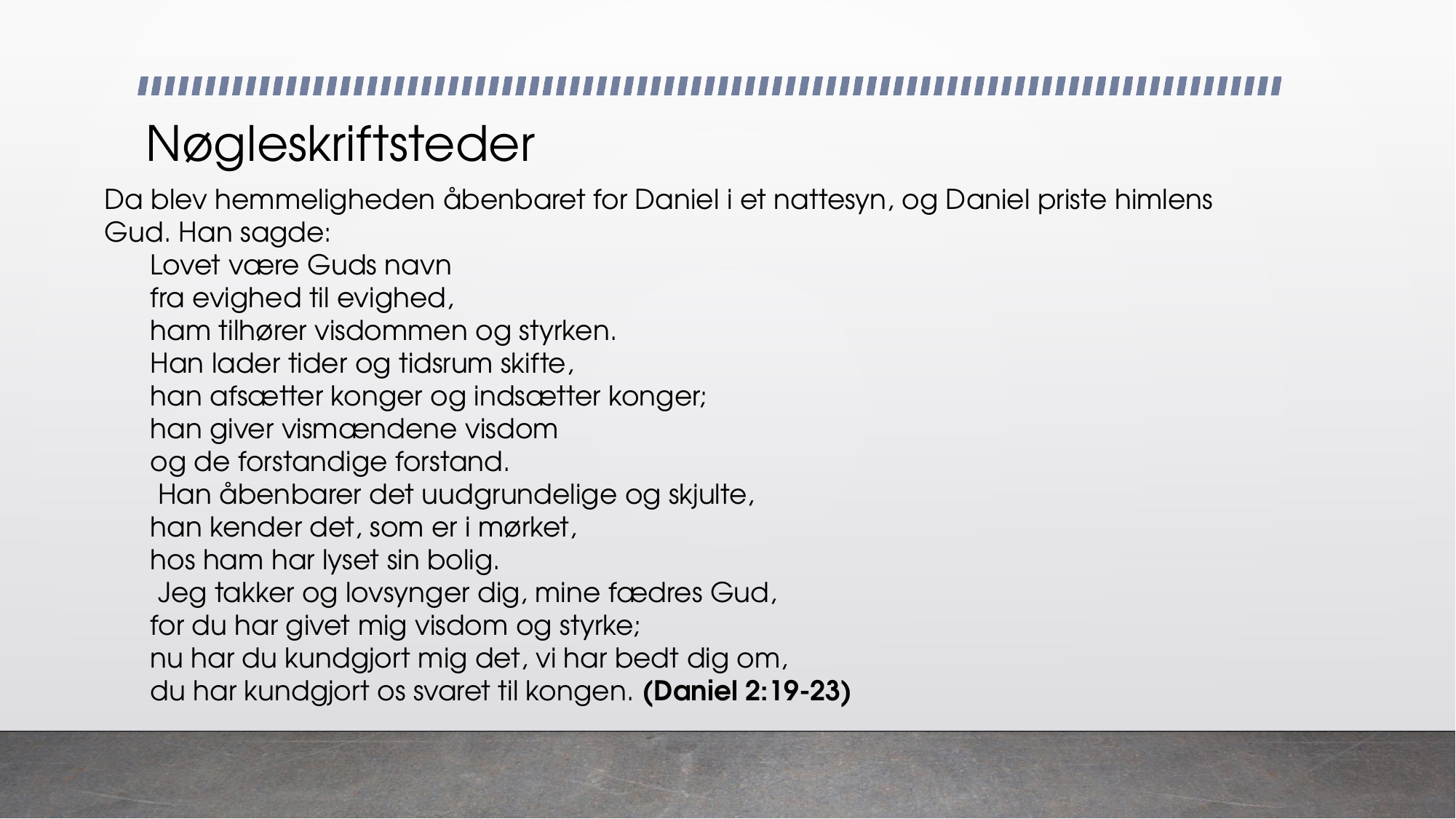

# Nøgleskriftsteder
Da blev hemmeligheden åbenbaret for Daniel i et nattesyn, og Daniel priste himlens Gud. Han sagde:
      Lovet være Guds navn
      fra evighed til evighed,
      ham tilhører visdommen og styrken.
      Han lader tider og tidsrum skifte,
      han afsætter konger og indsætter konger;
      han giver vismændene visdom
      og de forstandige forstand.
       Han åbenbarer det uudgrundelige og skjulte,
      han kender det, som er i mørket,
      hos ham har lyset sin bolig.
       Jeg takker og lovsynger dig, mine fædres Gud,
      for du har givet mig visdom og styrke;
      nu har du kundgjort mig det, vi har bedt dig om,
      du har kundgjort os svaret til kongen. (Daniel 2:19-23)